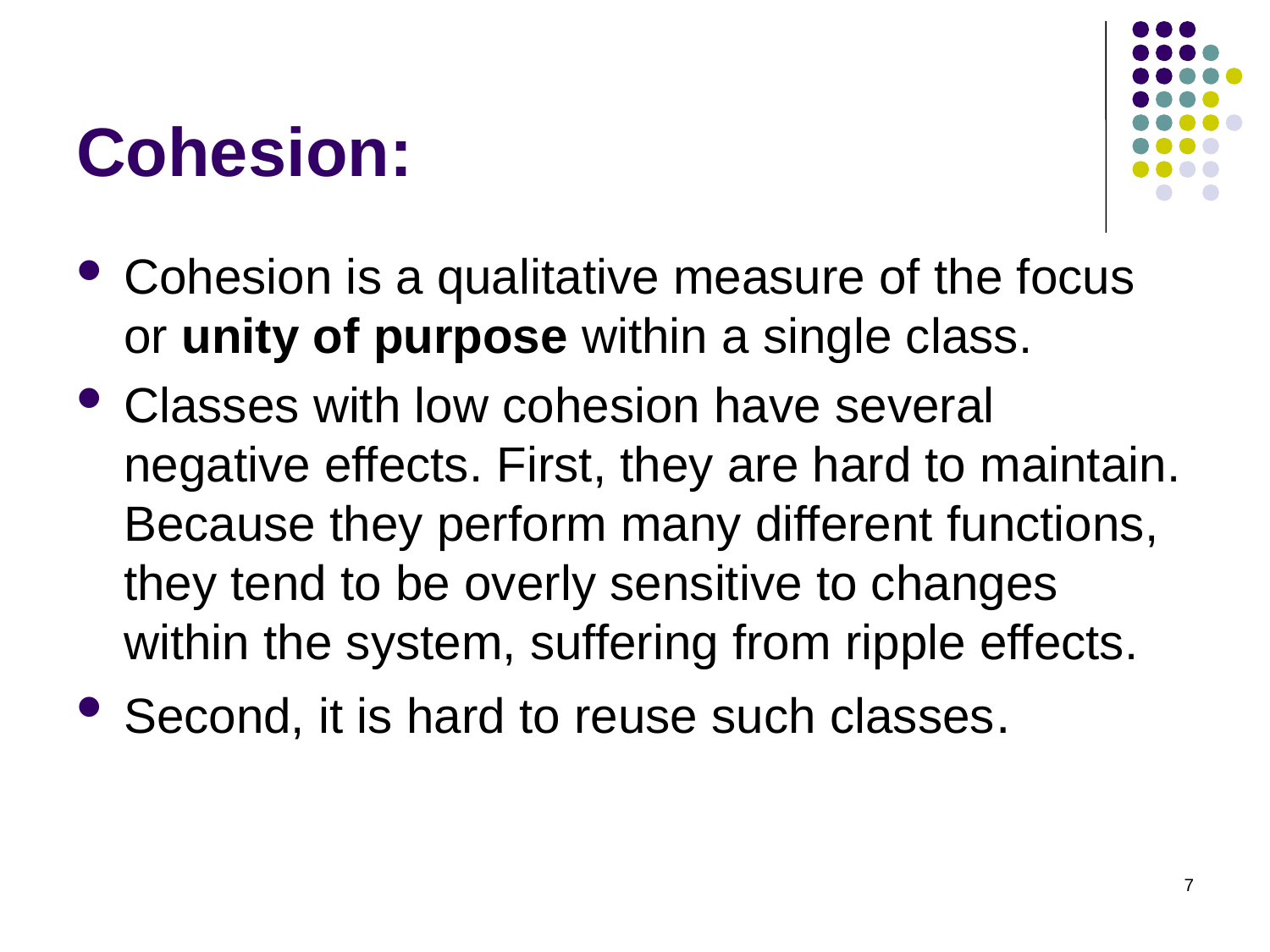

# Cohesion:
Cohesion is a qualitative measure of the focus or unity of purpose within a single class.
Classes with low cohesion have several negative effects. First, they are hard to maintain. Because they perform many different functions, they tend to be overly sensitive to changes within the system, suffering from ripple effects.
Second, it is hard to reuse such classes.

7